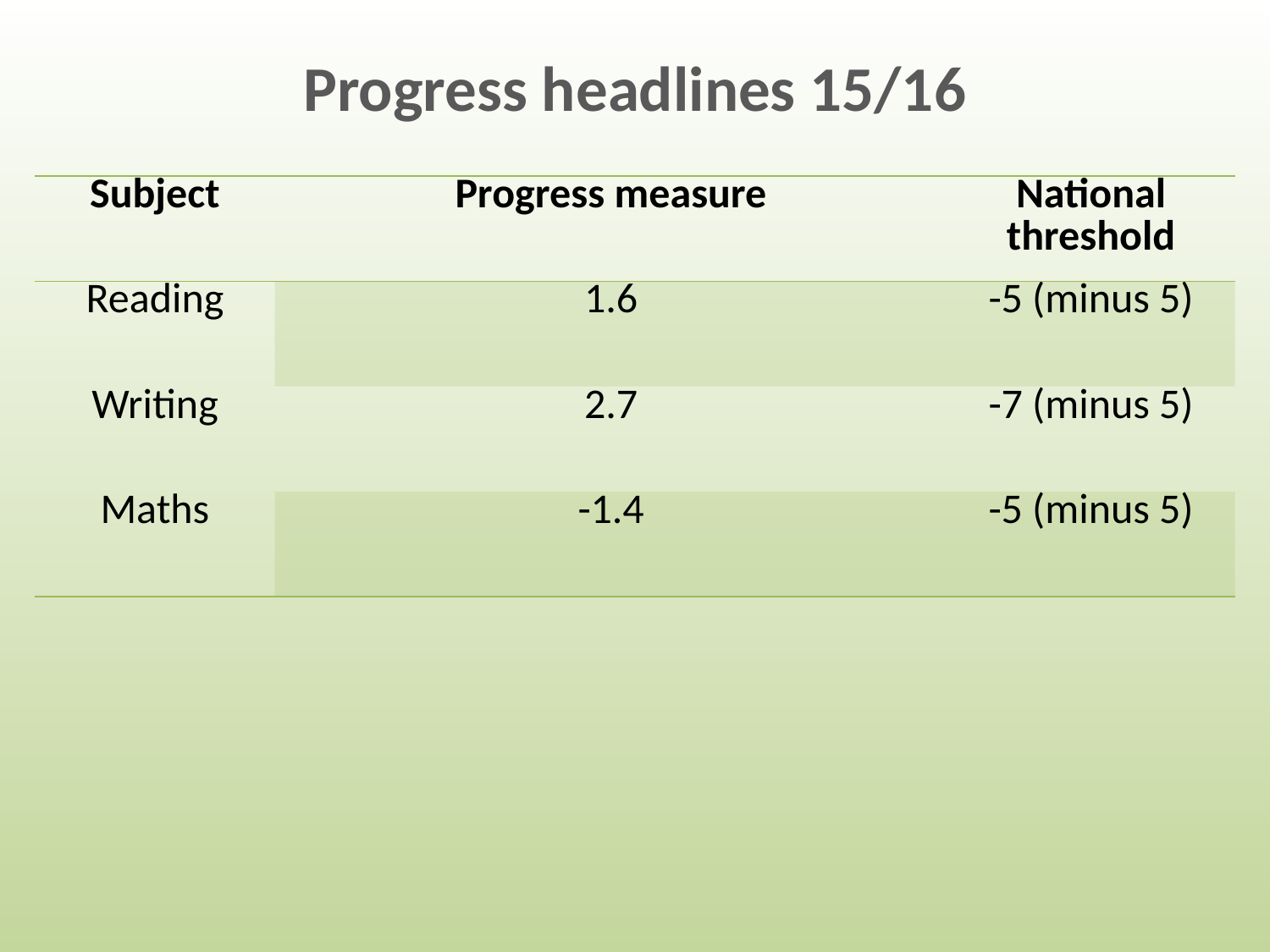

# Progress headlines 15/16
| Subject | Progress measure | National threshold |
| --- | --- | --- |
| Reading | 1.6 | -5 (minus 5) |
| Writing | 2.7 | -7 (minus 5) |
| Maths | -1.4 | -5 (minus 5) |